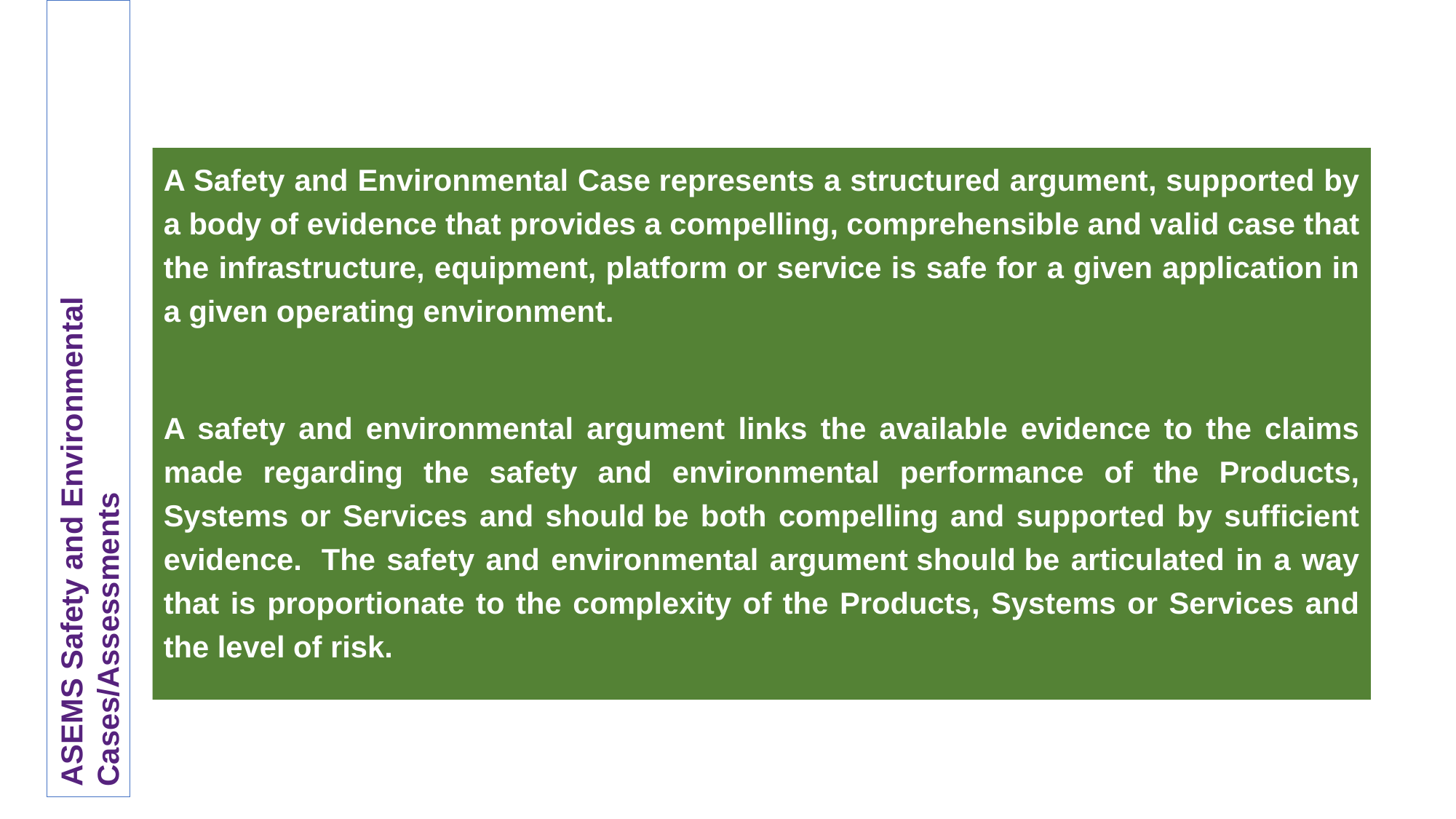

A Safety and Environmental Case represents a structured argument, supported by a body of evidence that provides a compelling, comprehensible and valid case that the infrastructure, equipment, platform or service is safe for a given application in a given operating environment.

A safety and environmental argument links the available evidence to the claims made regarding the safety and environmental performance of the Products, Systems or Services and should be both compelling and supported by sufficient evidence.  The safety and environmental argument should be articulated in a way that is proportionate to the complexity of the Products, Systems or Services and the level of risk.
ASEMS Safety and Environmental Cases/Assessments